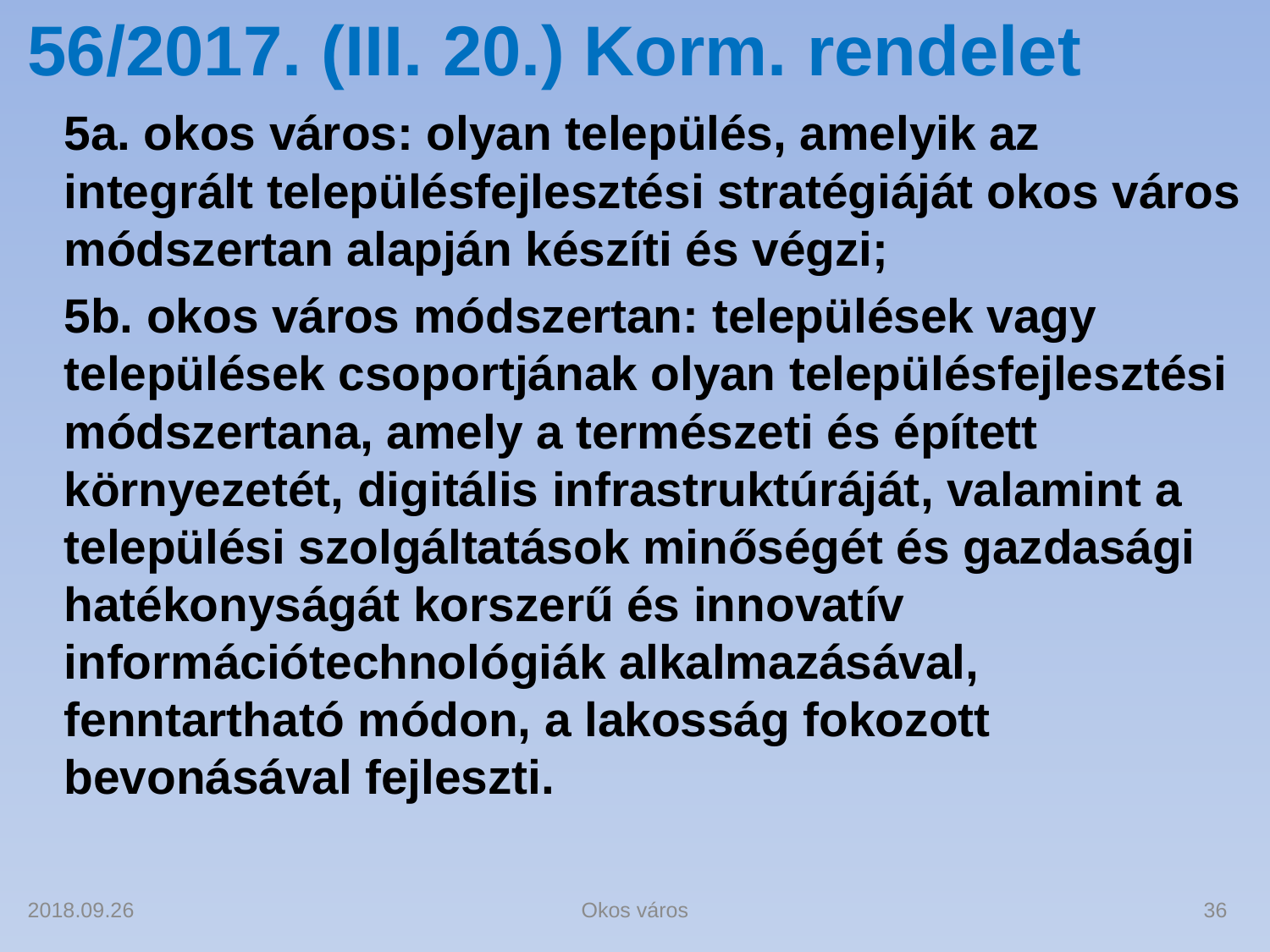

# 56/2017. (III. 20.) Korm. rendelet
5a. okos város: olyan település, amelyik az integrált településfejlesztési stratégiáját okos város módszertan alapján készíti és végzi;
5b. okos város módszertan: települések vagy települések csoportjának olyan településfejlesztési módszertana, amely a természeti és épített környezetét, digitális infrastruktúráját, valamint a települési szolgáltatások minőségét és gazdasági hatékonyságát korszerű és innovatív információtechnológiák alkalmazásával, fenntartható módon, a lakosság fokozott bevonásával fejleszti.

2018.09.26
Okos város
36